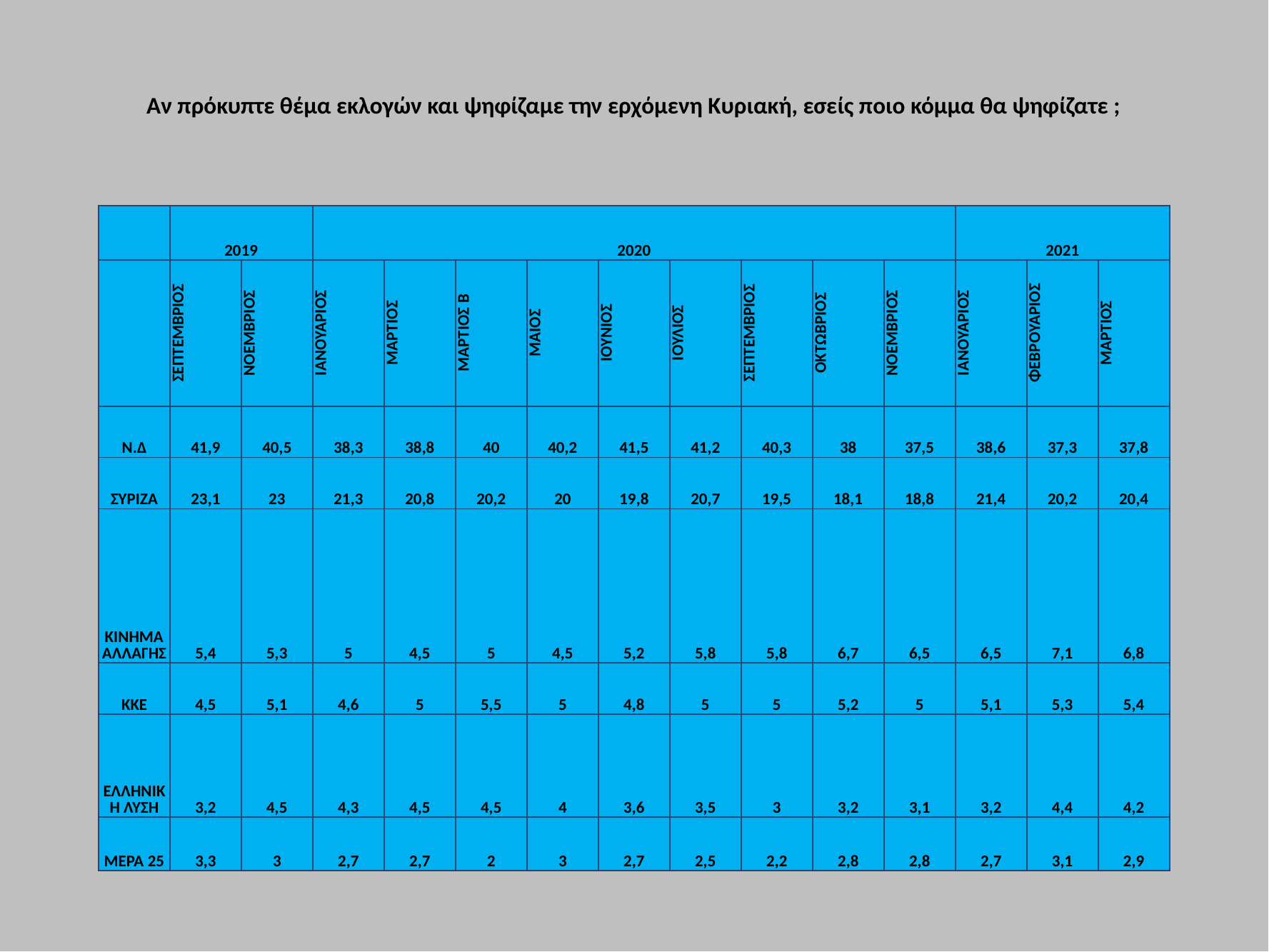

# Αν πρόκυπτε θέμα εκλογών και ψηφίζαμε την ερχόμενη Κυριακή, εσείς ποιο κόμμα θα ψηφίζατε ;
|  | 2019 |  | 2020 |  |  |  |  |  |  |  |  | 2021 |  |  |
| --- | --- | --- | --- | --- | --- | --- | --- | --- | --- | --- | --- | --- | --- | --- |
|  | ΣΕΠΤΕΜΒΡΙΟΣ | ΝΟΕΜΒΡΙΟΣ | ΙΑΝΟΥΑΡΙΟΣ | ΜΑΡΤΙΟΣ | ΜΑΡΤΙΟΣ Β | ΜΑΙΟΣ | ΙΟΥΝΙΟΣ | ΙΟΥΛΙΟΣ | ΣΕΠΤΕΜΒΡΙΟΣ | ΟΚΤΩΒΡΙΟΣ | ΝΟΕΜΒΡΙΟΣ | ΙΑΝΟΥΑΡΙΟΣ | ΦΕΒΡΟΥΑΡΙΟΣ | ΜΑΡΤΙΟΣ |
| Ν.Δ | 41,9 | 40,5 | 38,3 | 38,8 | 40 | 40,2 | 41,5 | 41,2 | 40,3 | 38 | 37,5 | 38,6 | 37,3 | 37,8 |
| ΣΥΡΙΖΑ | 23,1 | 23 | 21,3 | 20,8 | 20,2 | 20 | 19,8 | 20,7 | 19,5 | 18,1 | 18,8 | 21,4 | 20,2 | 20,4 |
| ΚΙΝΗΜΑ ΑΛΛΑΓΗΣ | 5,4 | 5,3 | 5 | 4,5 | 5 | 4,5 | 5,2 | 5,8 | 5,8 | 6,7 | 6,5 | 6,5 | 7,1 | 6,8 |
| ΚΚΕ | 4,5 | 5,1 | 4,6 | 5 | 5,5 | 5 | 4,8 | 5 | 5 | 5,2 | 5 | 5,1 | 5,3 | 5,4 |
| ΕΛΛΗΝΙΚΗ ΛΥΣΗ | 3,2 | 4,5 | 4,3 | 4,5 | 4,5 | 4 | 3,6 | 3,5 | 3 | 3,2 | 3,1 | 3,2 | 4,4 | 4,2 |
| ΜΕΡΑ 25 | 3,3 | 3 | 2,7 | 2,7 | 2 | 3 | 2,7 | 2,5 | 2,2 | 2,8 | 2,8 | 2,7 | 3,1 | 2,9 |